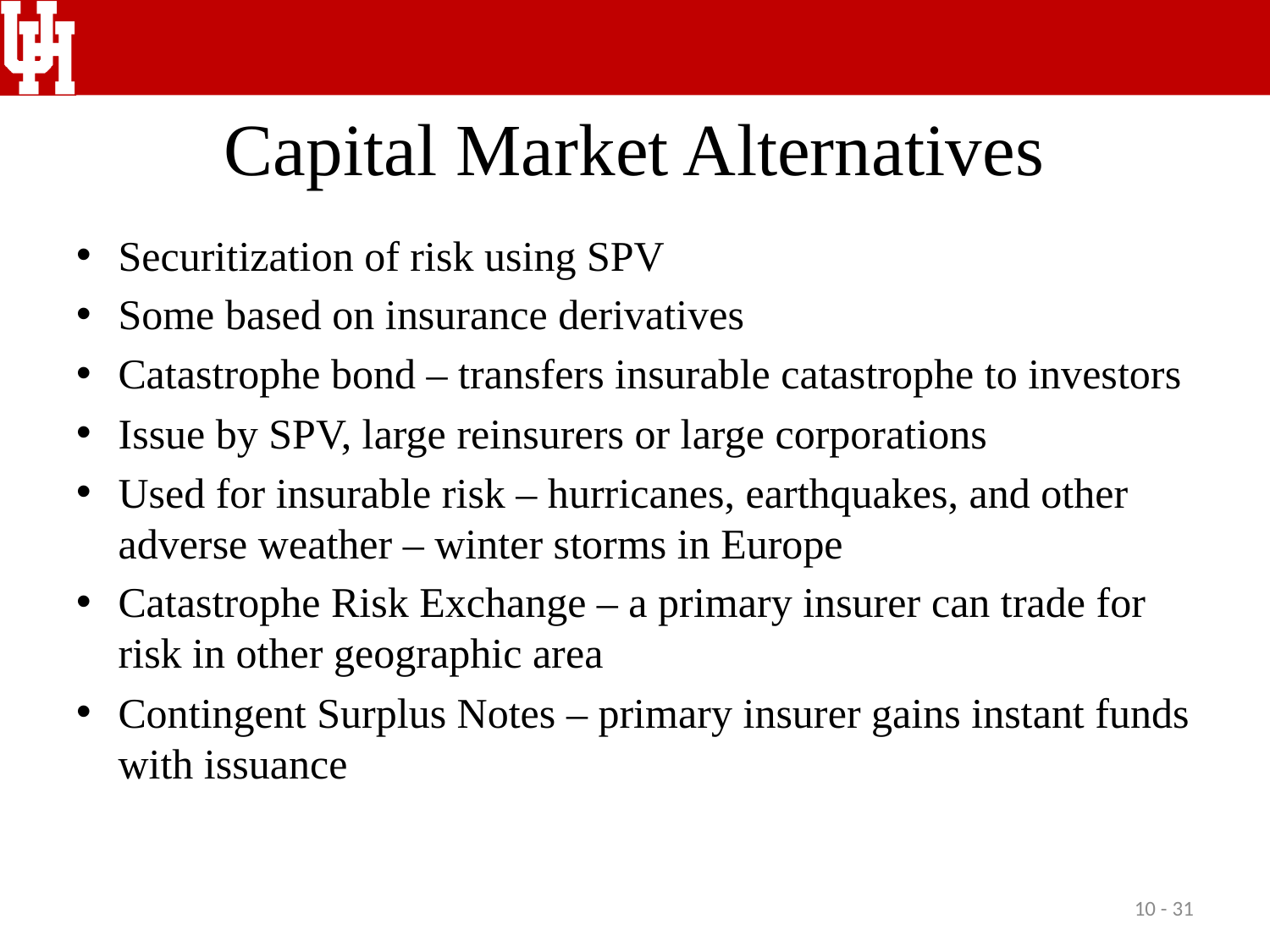

# Capital Market Alternatives
Securitization of risk using SPV
Some based on insurance derivatives
Catastrophe bond – transfers insurable catastrophe to investors
Issue by SPV, large reinsurers or large corporations
Used for insurable risk – hurricanes, earthquakes, and other adverse weather – winter storms in Europe
Catastrophe Risk Exchange – a primary insurer can trade for risk in other geographic area
Contingent Surplus Notes – primary insurer gains instant funds with issuance
10 - 31